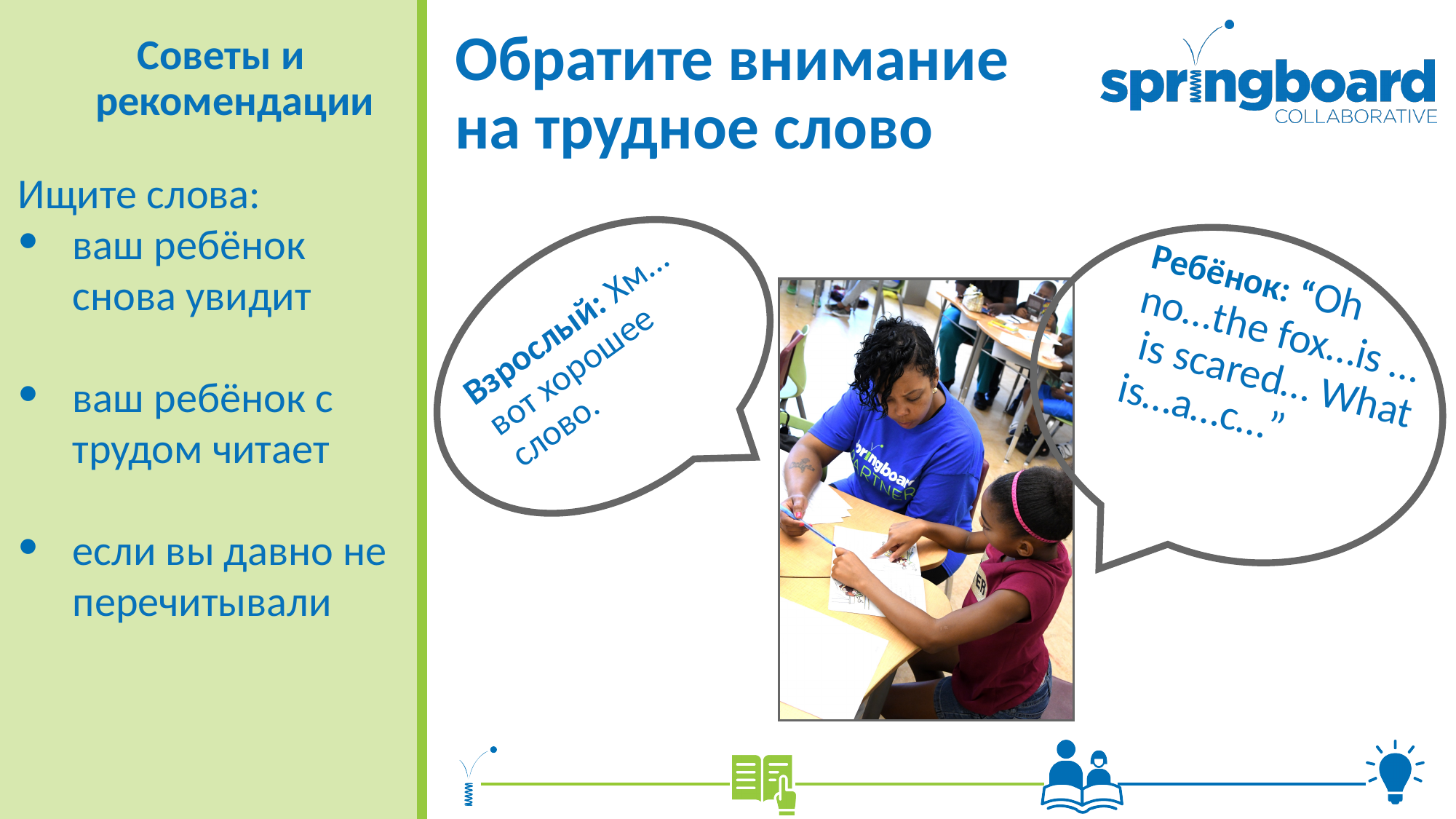

# Обратите внимание на трудное слово
Советы и рекомендации
Ищите слова:
ваш ребёнок снова увидит

ваш ребёнок с трудом читает

если вы давно не перечитывали

Ребёнок: “Oh no…the fox…is …  is scared… What is…a…c…”
Взрослый: Хм... вот хорошее слово.